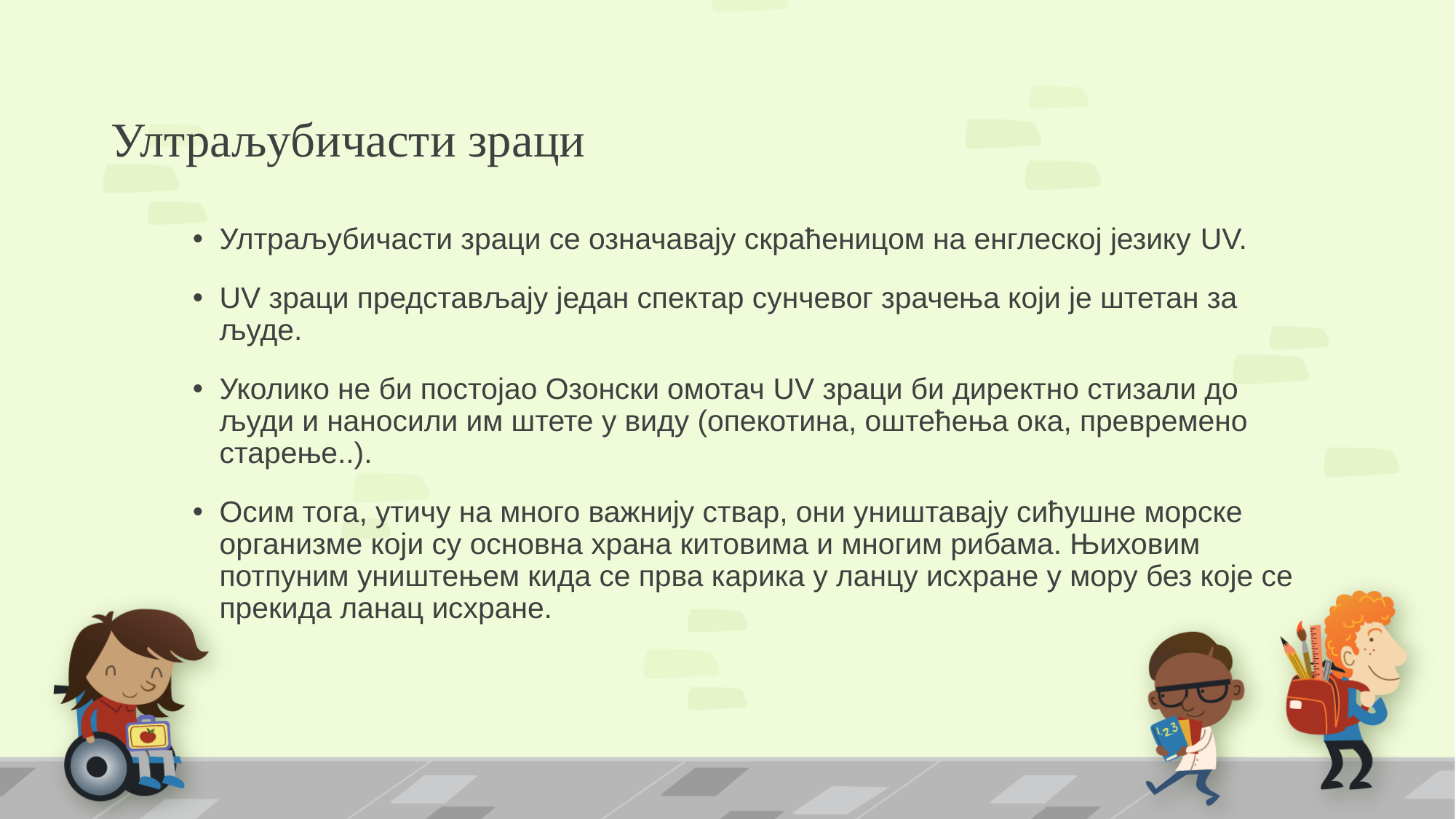

# Ултраљубичасти зраци
Ултраљубичасти зраци се означавају скраћеницом на енглеској језику UV.
UV зраци представљају један спектар сунчевог зрачења који је штетан за људе.
Уколико не би постојао Озонски омотач UV зраци би директно стизали до људи и наносили им штете у виду (опекотина, оштећења ока, превремено старење..).
Осим тога, утичу на много важнију ствар, они уништавају сићушне морске организме који су основна храна китовима и многим рибама. Њиховим потпуним уништењем кида се прва карика у ланцу исхране у мору без које се прекида ланац исхране.